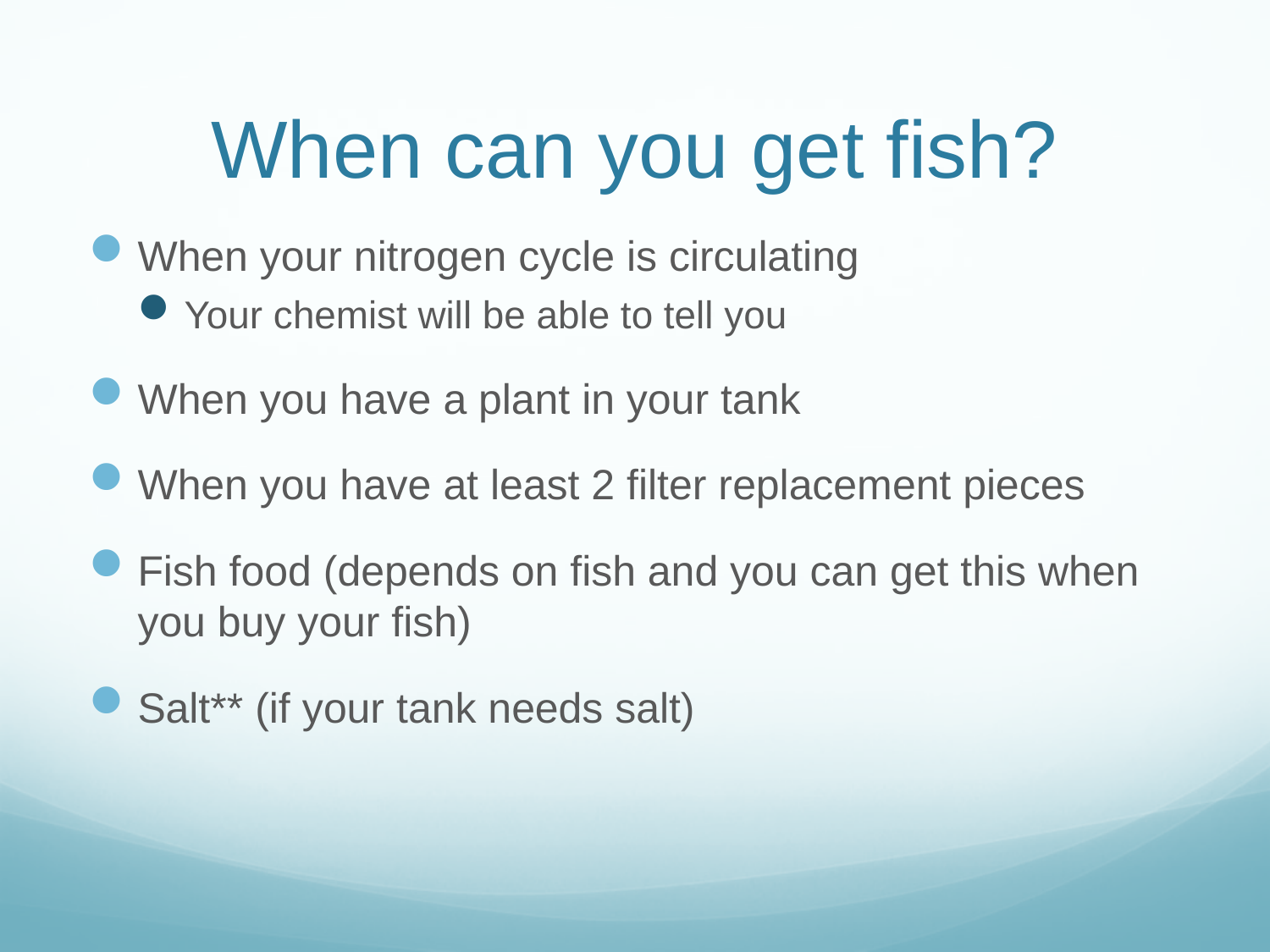

# When can you get fish?
When your nitrogen cycle is circulating
Your chemist will be able to tell you
When you have a plant in your tank
When you have at least 2 filter replacement pieces
Fish food (depends on fish and you can get this when you buy your fish)
Salt** (if your tank needs salt)